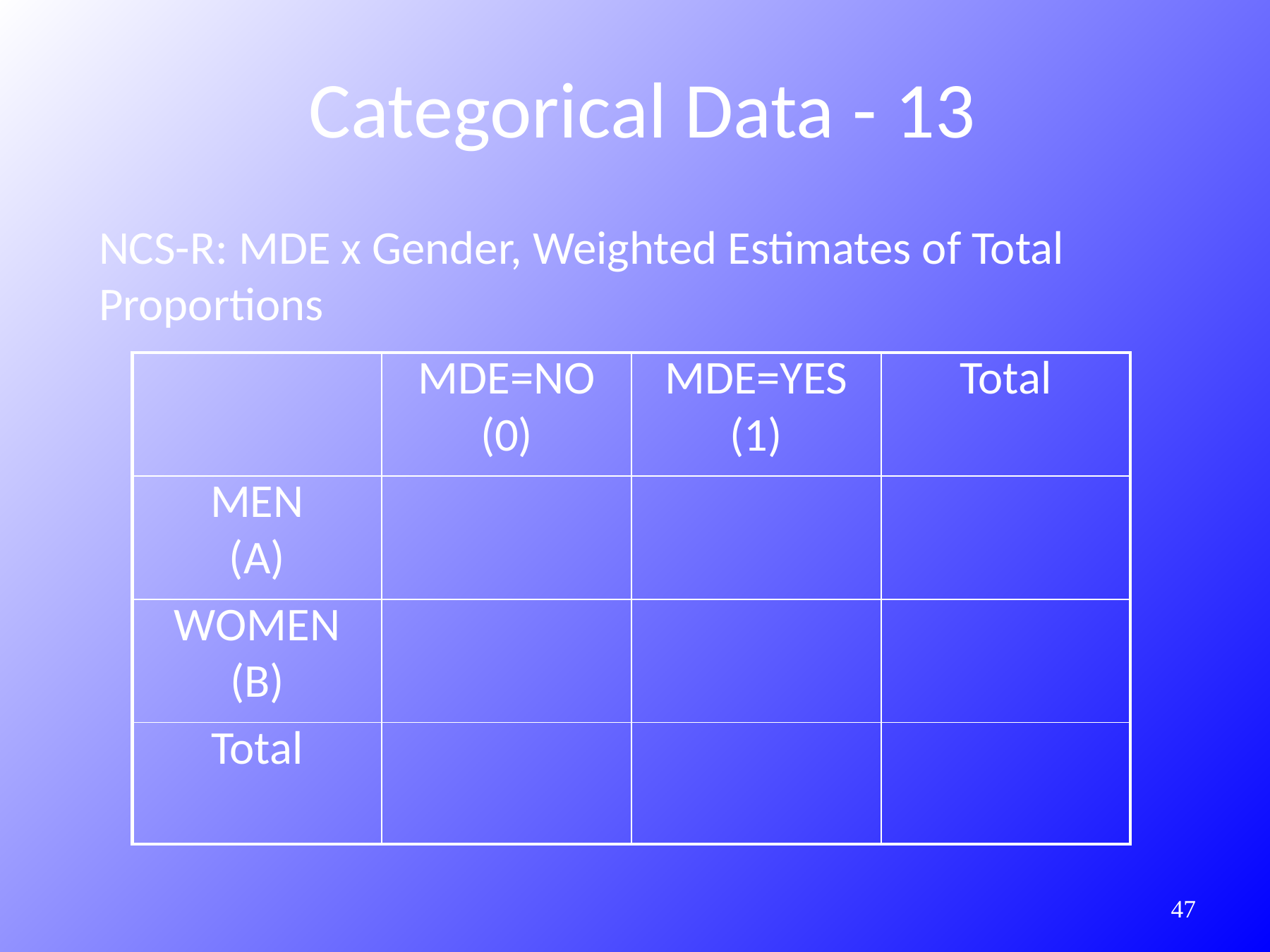

Categorical Data - 13
# NCS-R: MDE x Gender, Weighted Estimates of Total Proportions
|  | MDE=NO (0) | MDE=YES (1) | Total |
| --- | --- | --- | --- |
| MEN (A) |  |  |  |
| WOMEN (B) |  |  |  |
| Total |  |  |  |

47